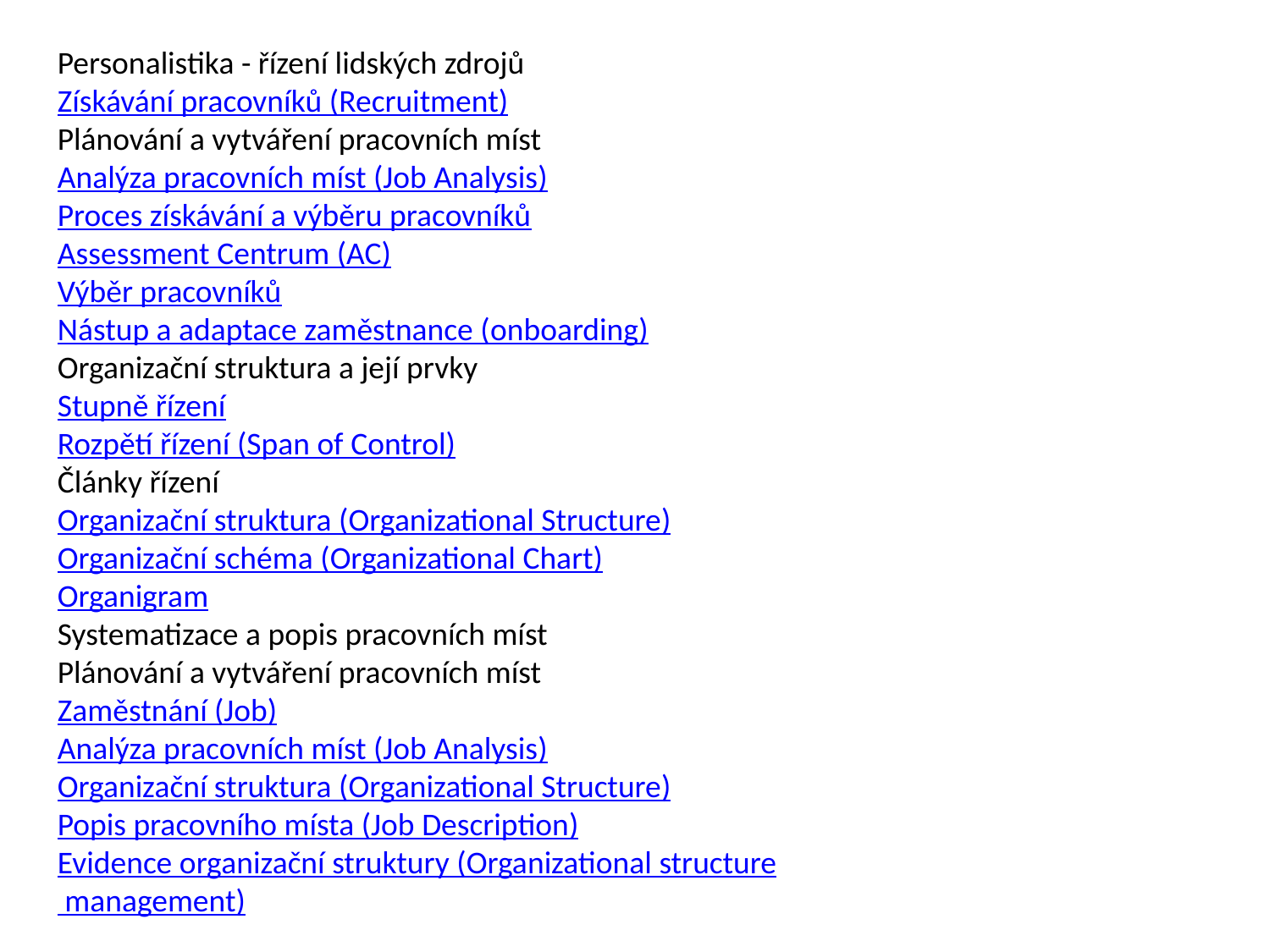

Personalistika - řízení lidských zdrojů
Získávání pracovníků (Recruitment)
Plánování a vytváření pracovních míst
Analýza pracovních míst (Job Analysis)
Proces získávání a výběru pracovníků
Assessment Centrum (AC)
Výběr pracovníků
Nástup a adaptace zaměstnance (onboarding)
Organizační struktura a její prvky
Stupně řízení
Rozpětí řízení (Span of Control)
Články řízení
Organizační struktura (Organizational Structure)
Organizační schéma (Organizational Chart)
Organigram
Systematizace a popis pracovních míst
Plánování a vytváření pracovních míst
Zaměstnání (Job)
Analýza pracovních míst (Job Analysis)
Organizační struktura (Organizational Structure)
Popis pracovního místa (Job Description)
Evidence organizační struktury (Organizational structure management)